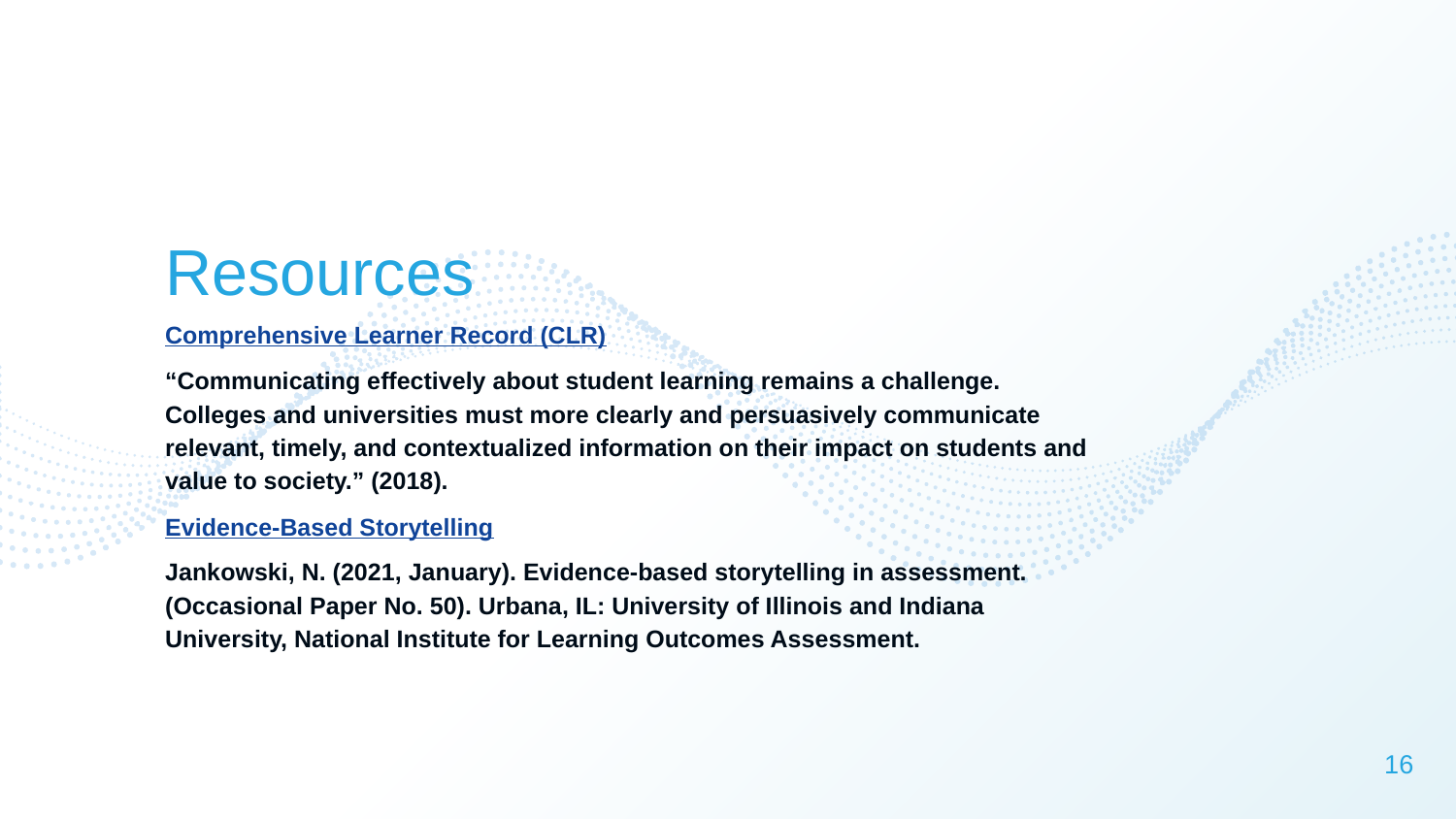

Resources
Comprehensive Learner Record (CLR)
“Communicating effectively about student learning remains a challenge. Colleges and universities must more clearly and persuasively communicate relevant, timely, and contextualized information on their impact on students and value to society.” (2018).
Evidence-Based Storytelling
Jankowski, N. (2021, January). Evidence-based storytelling in assessment. (Occasional Paper No. 50). Urbana, IL: University of Illinois and Indiana University, National Institute for Learning Outcomes Assessment.
16